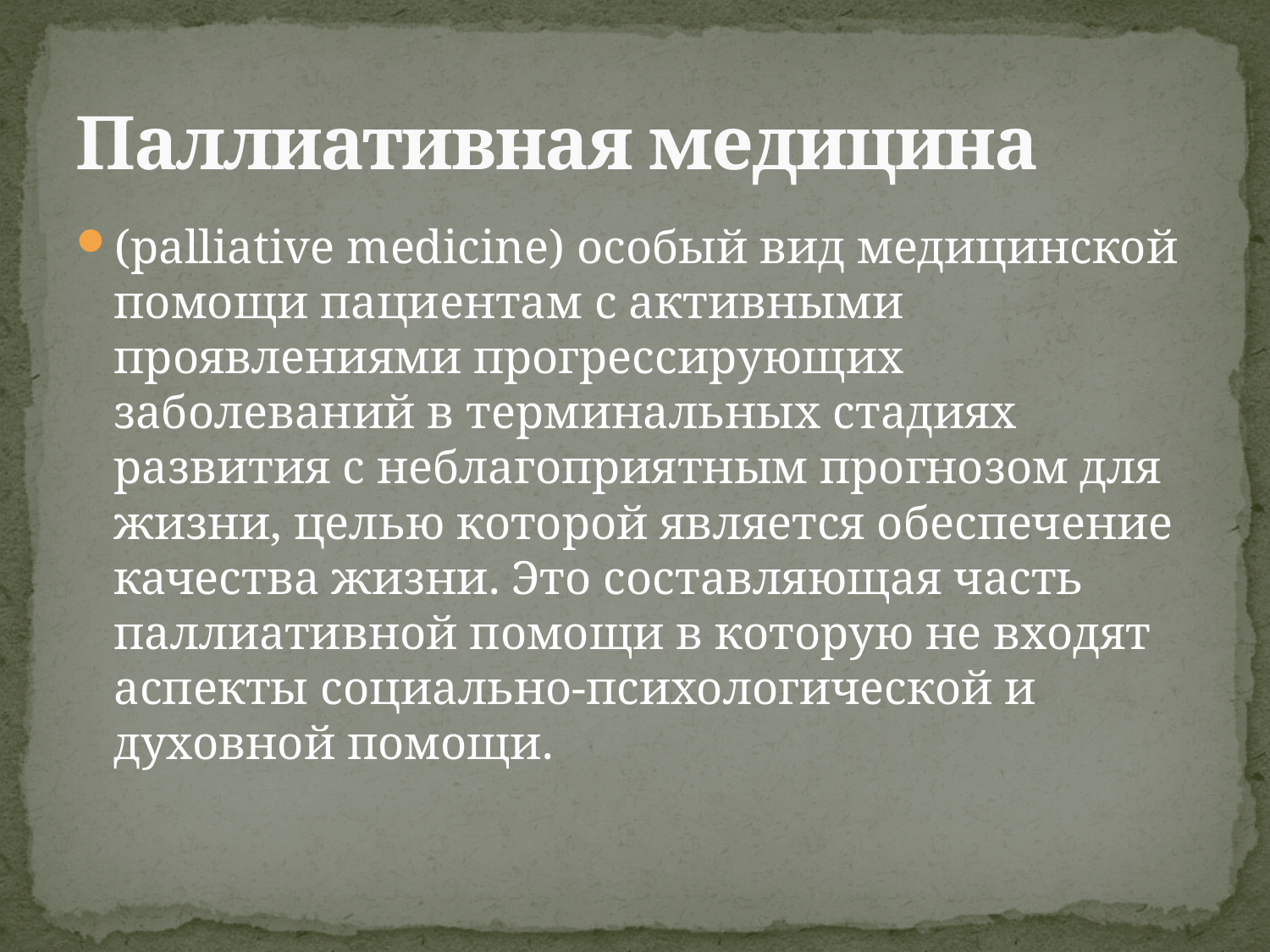

# Паллиативная медицина
(palliative medicine) особый вид медицинской помощи пациентам с активными проявлениями прогрессирующих заболеваний в терминальных стадиях развития с неблагоприятным прогнозом для жизни, целью которой является обеспечение качества жизни. Это составляющая часть паллиативной помощи в которую не входят аспекты социально-психологической и духовной помощи.